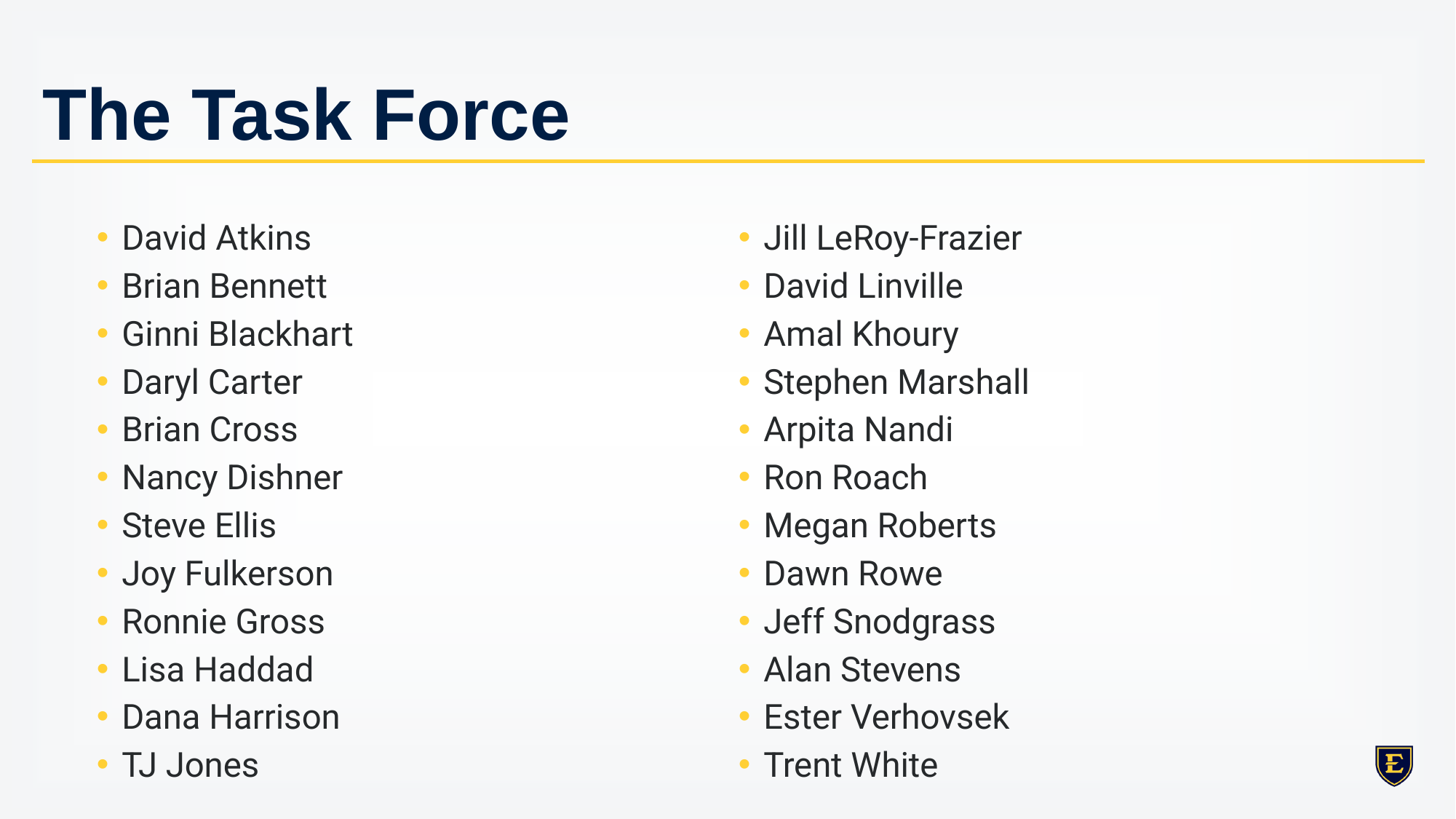

# The Task Force
David Atkins
Brian Bennett
Ginni Blackhart
Daryl Carter
Brian Cross
Nancy Dishner
Steve Ellis
Joy Fulkerson
Ronnie Gross
Lisa Haddad
Dana Harrison
TJ Jones

Jill LeRoy-Frazier
David Linville
Amal Khoury
Stephen Marshall
Arpita Nandi
Ron Roach
Megan Roberts
Dawn Rowe
Jeff Snodgrass
Alan Stevens
Ester Verhovsek
Trent White